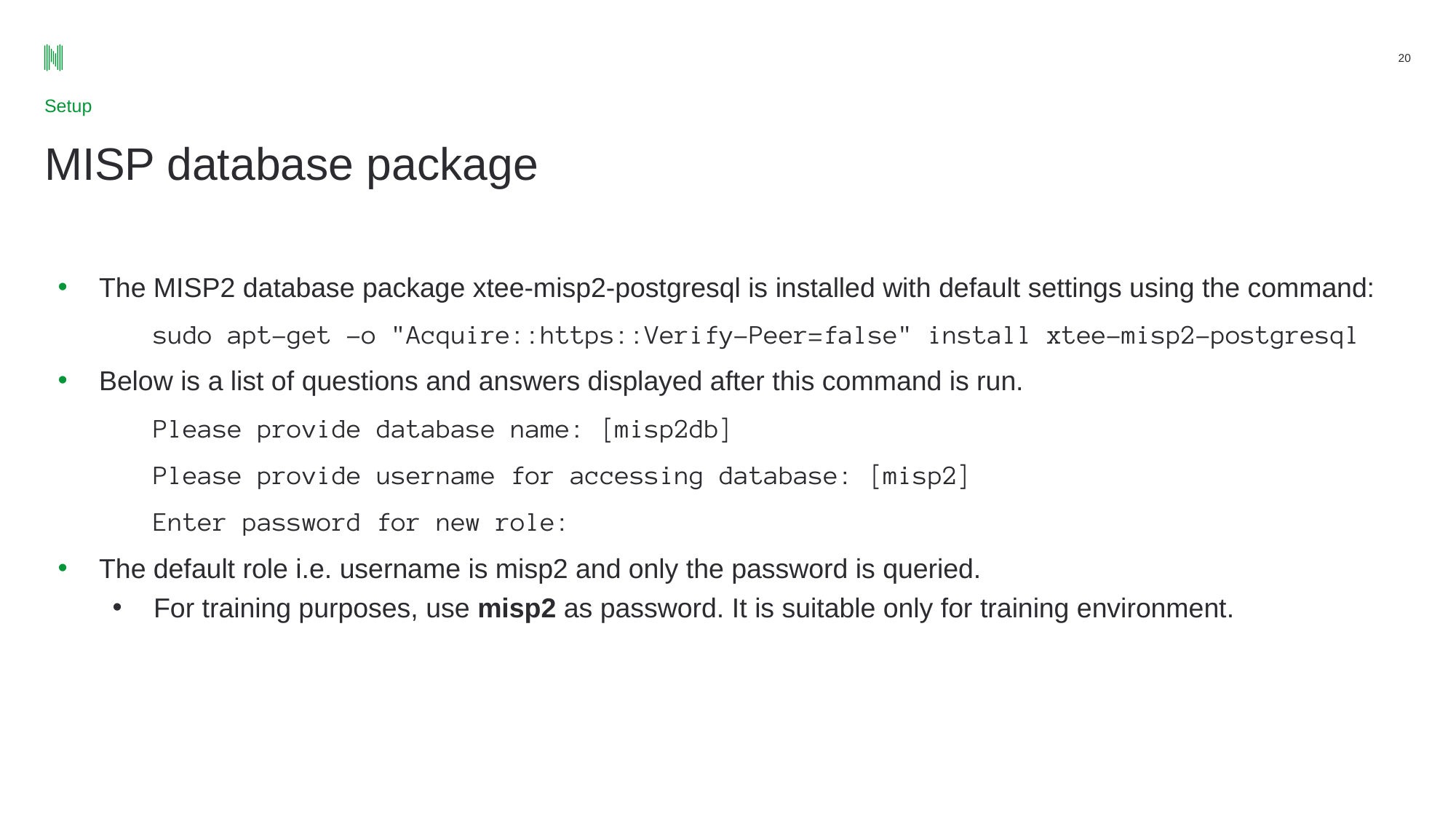

20

Setup
# MISP database package
The MISP2 database package xtee-misp2-postgresql is installed with default settings using the command:
sudo apt-get -o "Acquire::https::Verify-Peer=false" install xtee-misp2-postgresql
Below is a list of questions and answers displayed after this command is run.
Please provide database name: [misp2db]
Please provide username for accessing database: [misp2]
Enter password for new role:
The default role i.e. username is misp2 and only the password is queried.
For training purposes, use misp2 as password. It is suitable only for training environment.